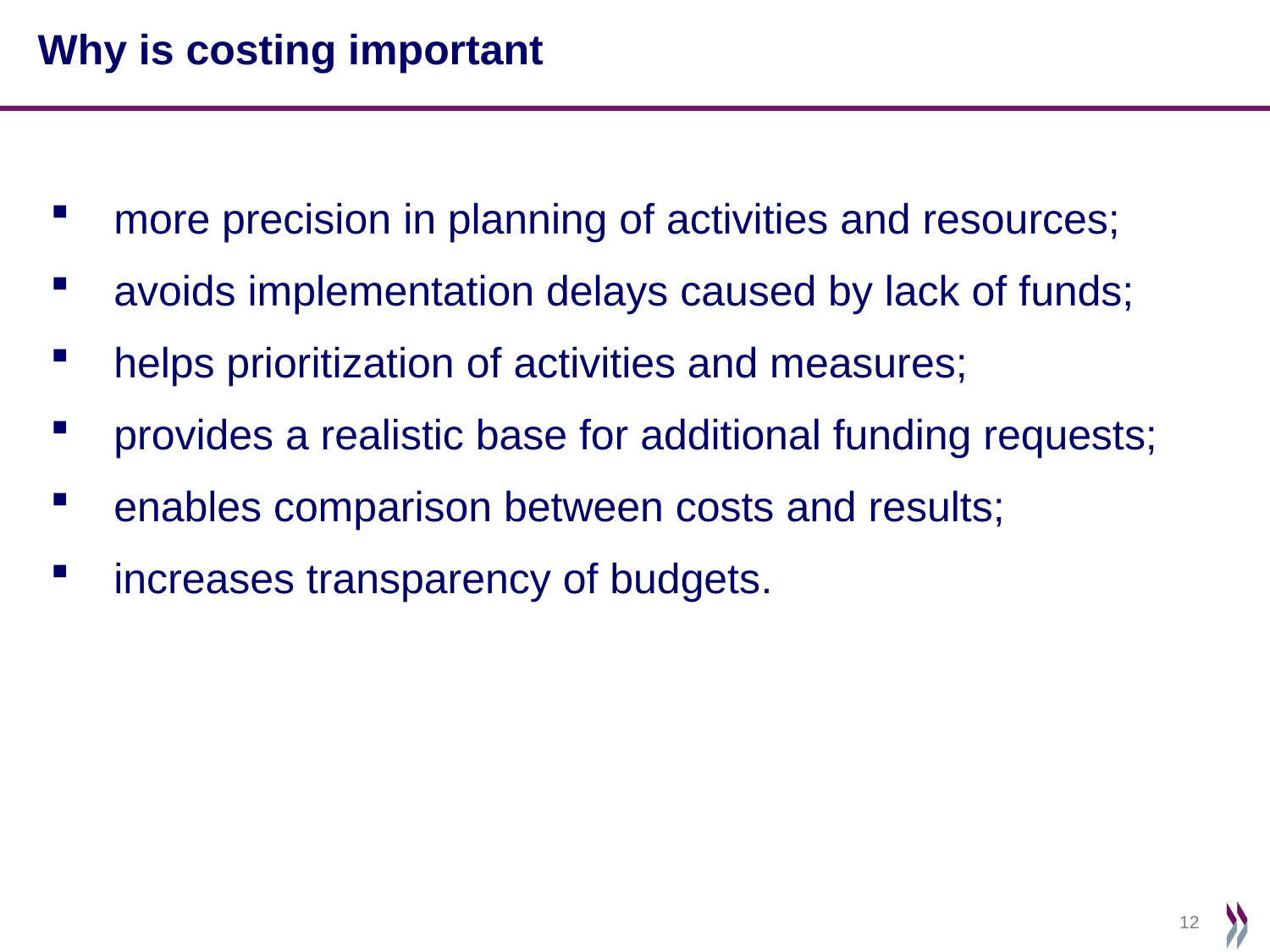

Why is costing important
more precision in planning of activities and resources;
avoids implementation delays caused by lack of funds;
helps prioritization of activities and measures;
provides a realistic base for additional funding requests;
enables comparison between costs and results;
increases transparency of budgets.
12